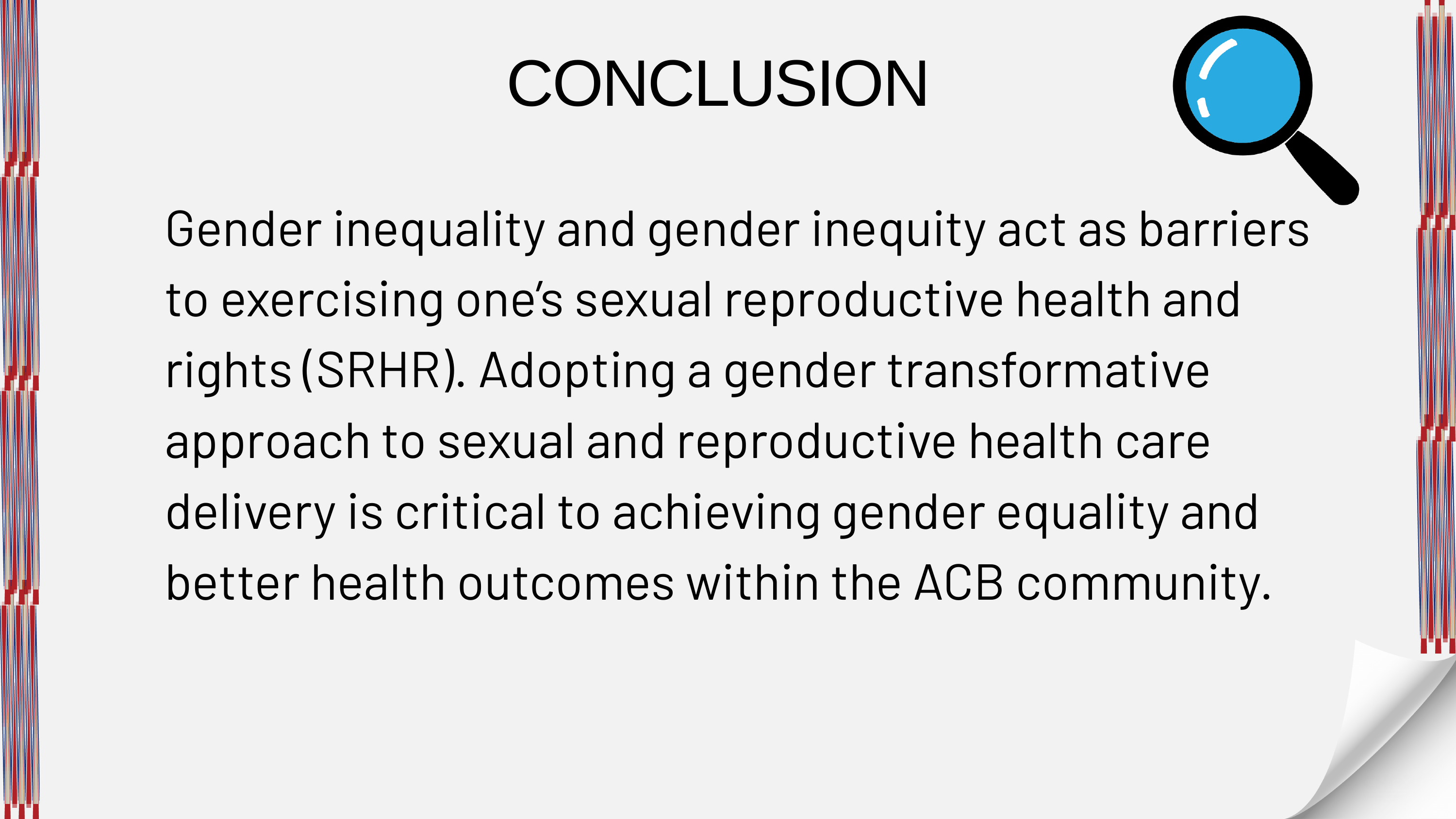

CONCLUSION

Gender inequality and gender inequity act as barriers to exercising one’s sexual reproductive health and rights (SRHR). Adopting a gender transformative approach to sexual and reproductive health care delivery is critical to achieving gender equality and better health outcomes within the ACB community.